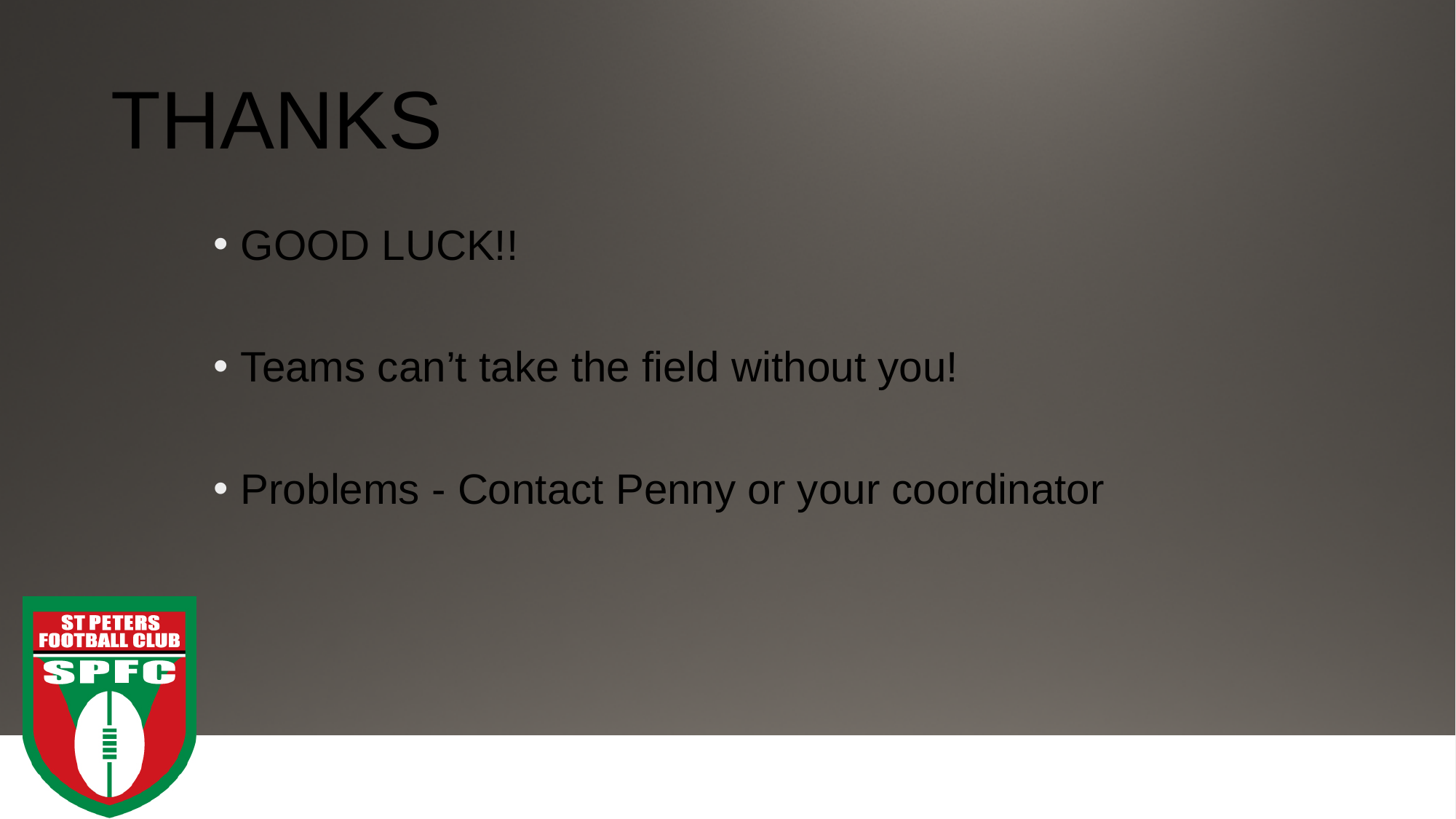

# THANKS
GOOD LUCK!!

Teams can’t take the field without you!

Problems - Contact Penny or your coordinator